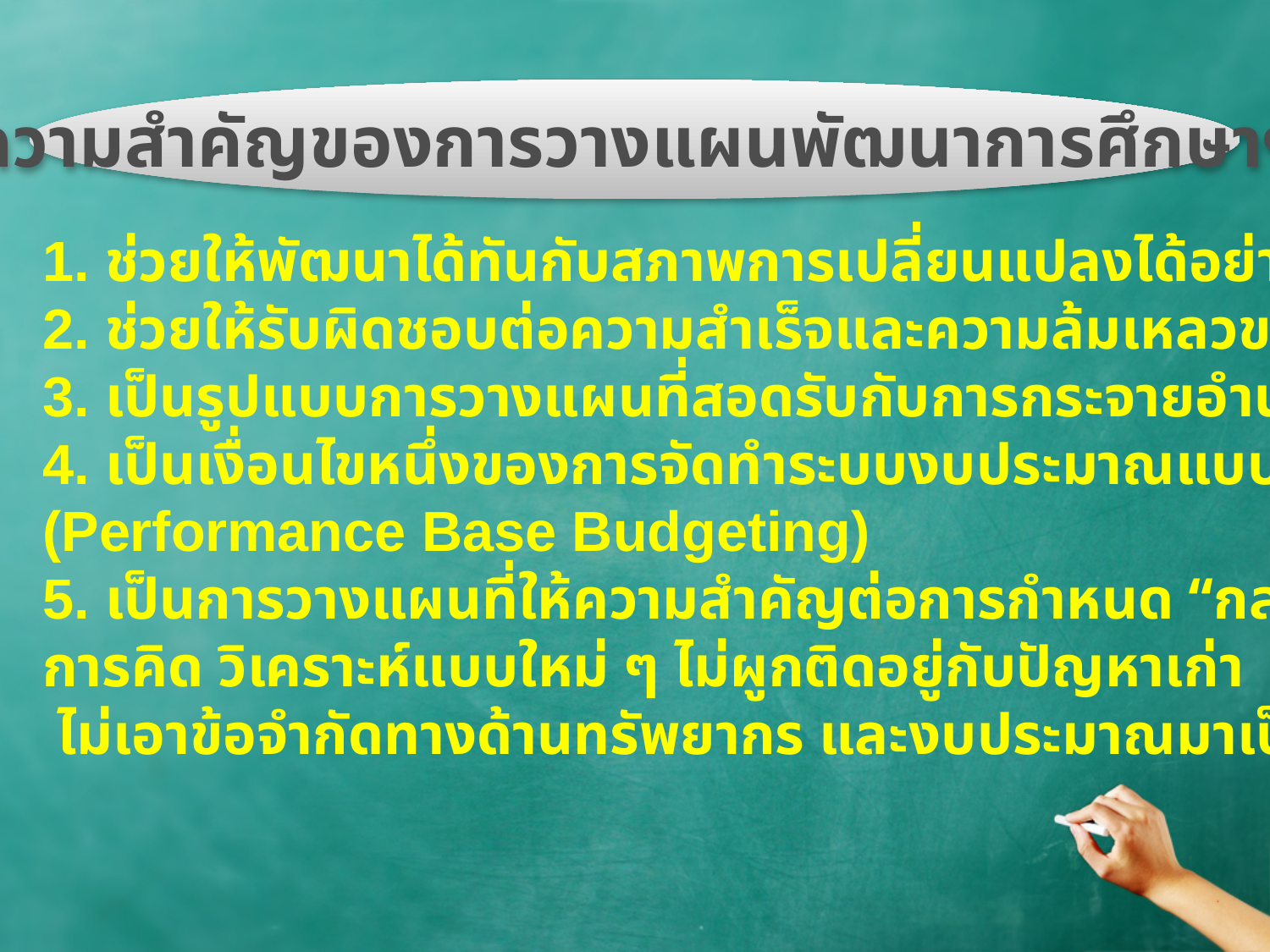

ความสำคัญของการวางแผนพัฒนาการศึกษาฯ
1. ช่วยให้พัฒนาได้ทันกับสภาพการเปลี่ยนแปลงได้อย่างเหมาะสม
2. ช่วยให้รับผิดชอบต่อความสำเร็จและความล้มเหลวของตนเองมากขึ้น
3. เป็นรูปแบบการวางแผนที่สอดรับกับการกระจายอำนาจ
4. เป็นเงื่อนไขหนึ่งของการจัดทำระบบงบประมาณแบบมุ่งเน้นผลงาน
(Performance Base Budgeting)
5. เป็นการวางแผนที่ให้ความสำคัญต่อการกำหนด “กลยุทธ์” ที่ได้จาก
การคิด วิเคราะห์แบบใหม่ ๆ ไม่ผูกติดอยู่กับปัญหาเก่า
 ไม่เอาข้อจำกัดทางด้านทรัพยากร และงบประมาณมาเป็นข้ออ้าง